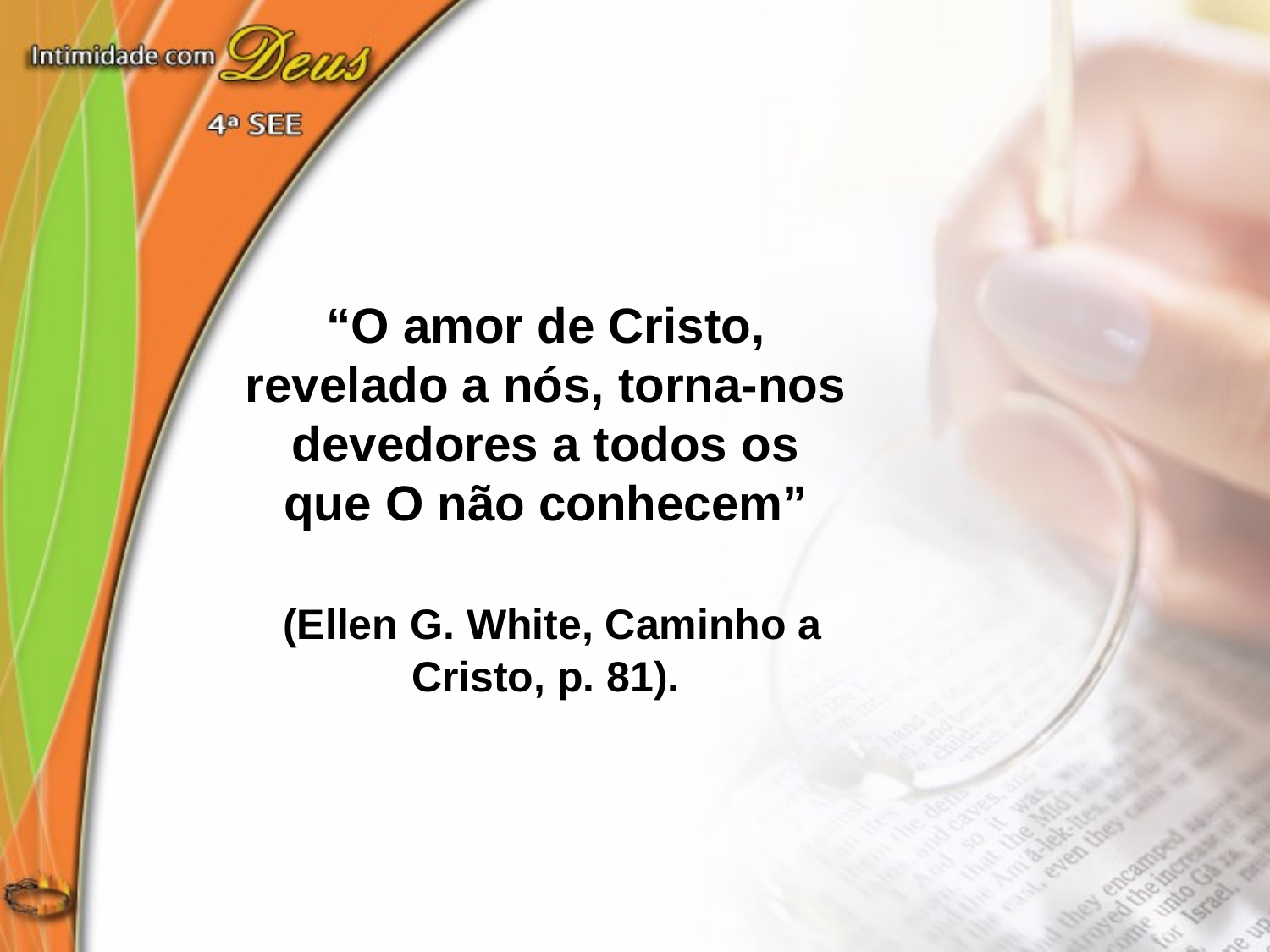

“O amor de Cristo, revelado a nós, torna-nos devedores a todos os
que O não conhecem”

 (Ellen G. White, Caminho a Cristo, p. 81).